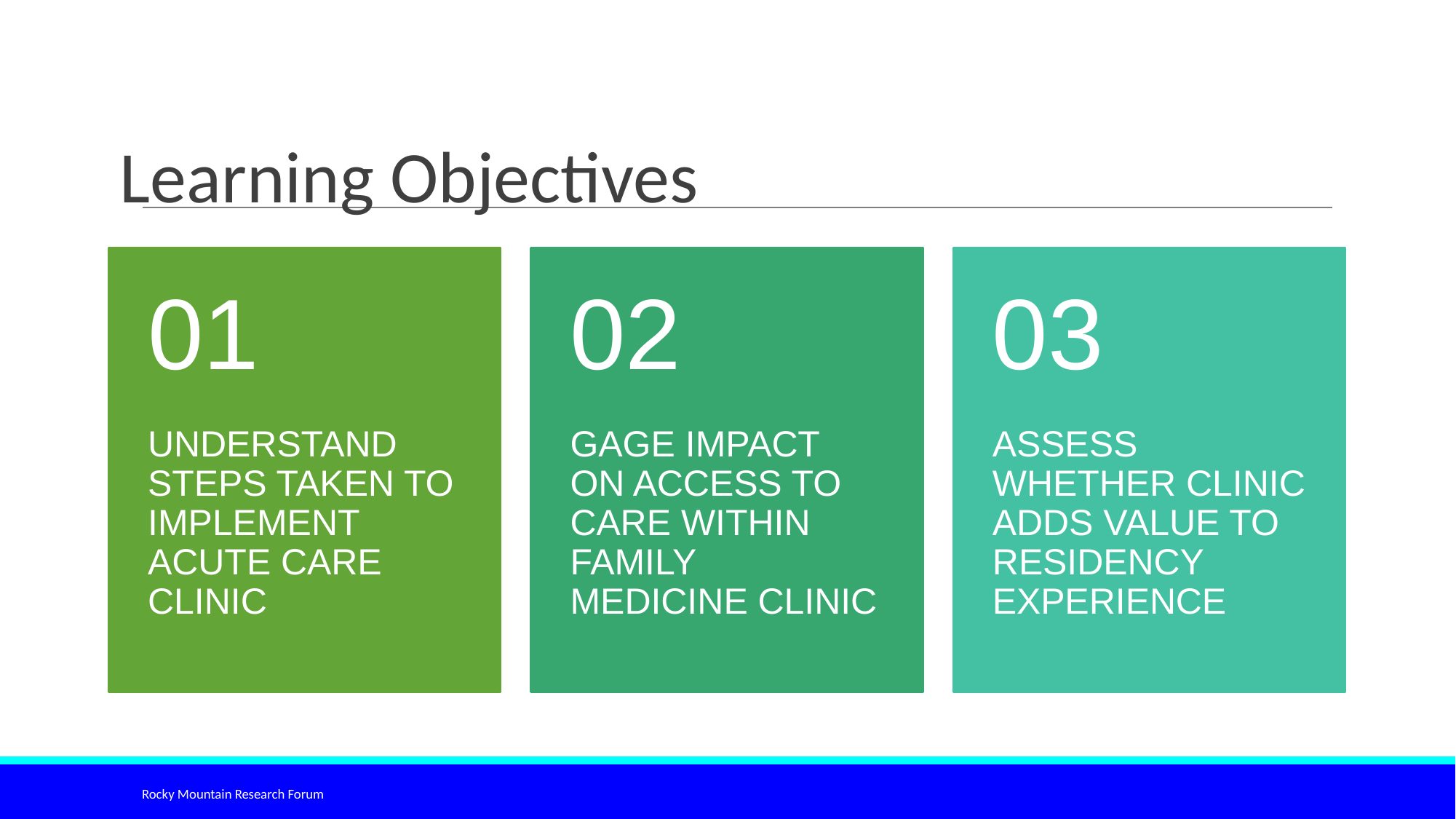

# Learning Objectives
Understand steps taken to implement acute care Clinic
01
Gage impact on access to care within family medicine clinic
02
Assess whether clinic Adds value to residency experience
03
Rocky Mountain Research Forum